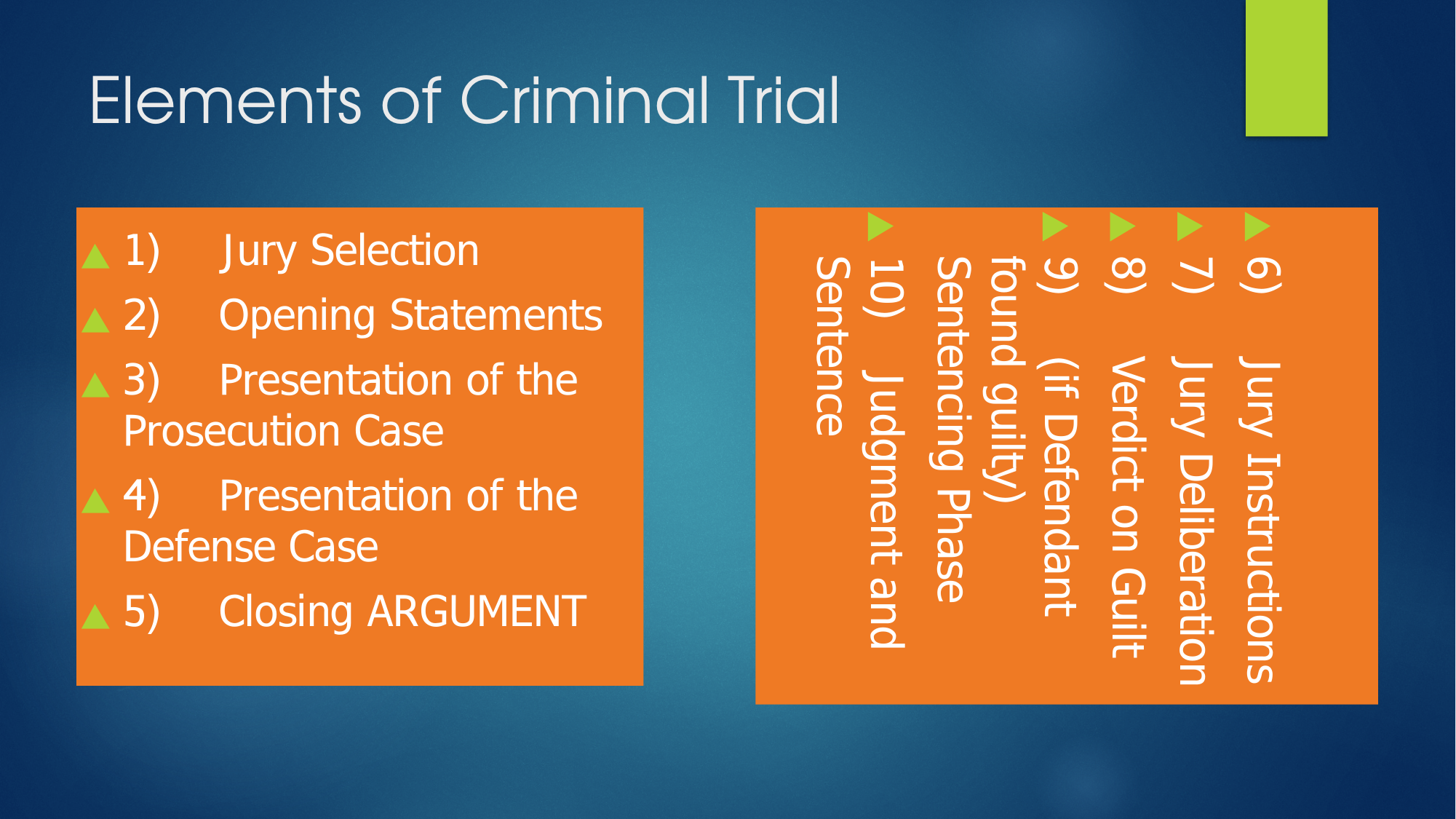

# Elements of Criminal Trial
1)	Jury Selection
2) 	Opening Statements
3)	Presentation of the Prosecution Case
4)	Presentation of the Defense Case
5)	Closing ARGUMENT

6)	Jury Instructions
7)	Jury Deliberation
8)	Verdict on Guilt
9)	(if Defendant found guilty) Sentencing Phase
10)	 Judgment and Sentence